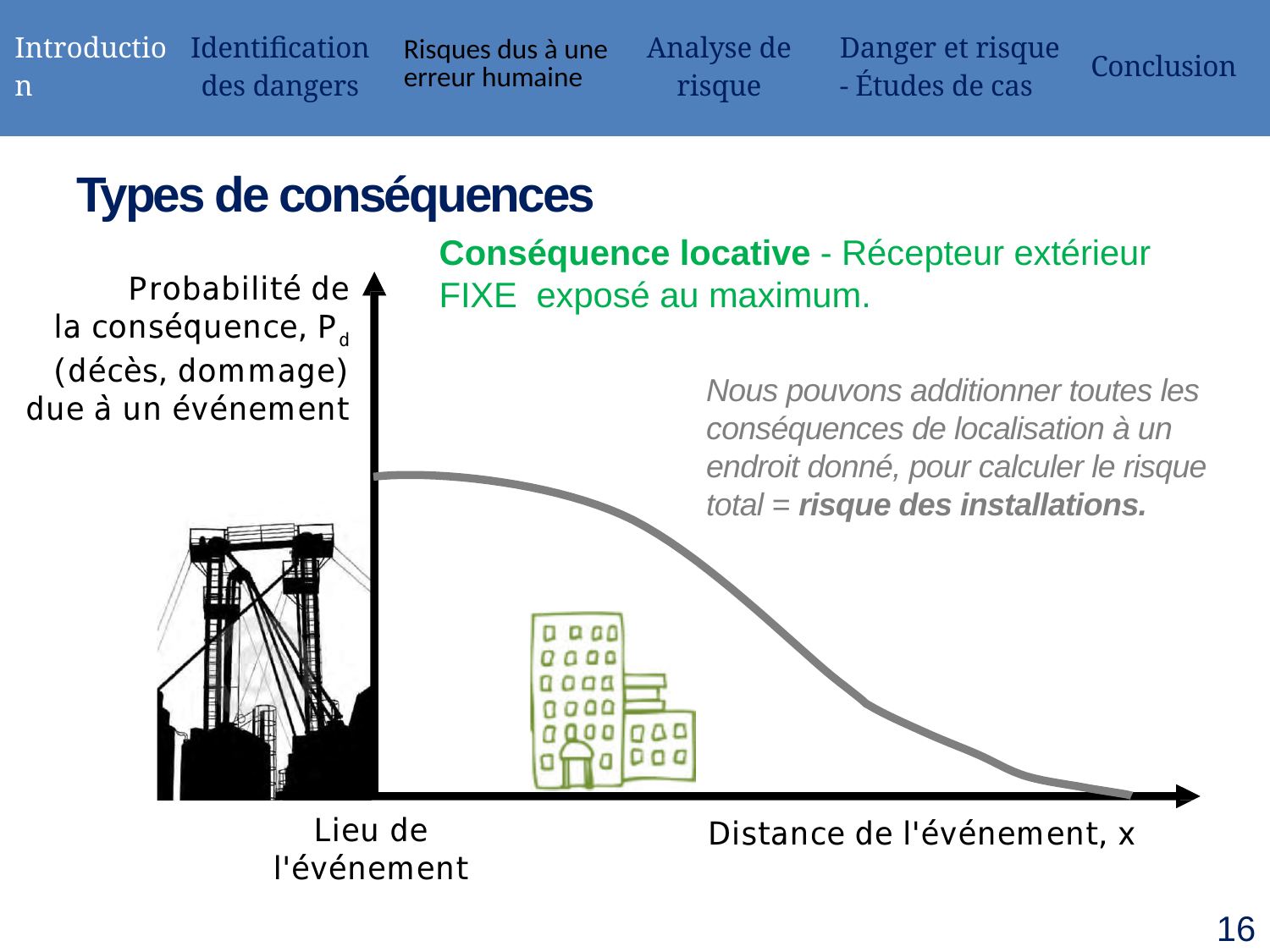

| Introduction | Identification des dangers | Risques dus à une erreur humaine | Analyse de risque | Danger et risque - Études de cas | Conclusion |
| --- | --- | --- | --- | --- | --- |
# Types de conséquences
Conséquence locative - Récepteur extérieur FIXE  exposé au maximum.

Probabilité de
la conséquence, Pd
(décès, dommage)
due à un événement
Nous pouvons additionner toutes les conséquences de localisation à un endroit donné, pour calculer le risque total = risque des installations.

Lieu de l'événement
Distance de l'événement, x
16